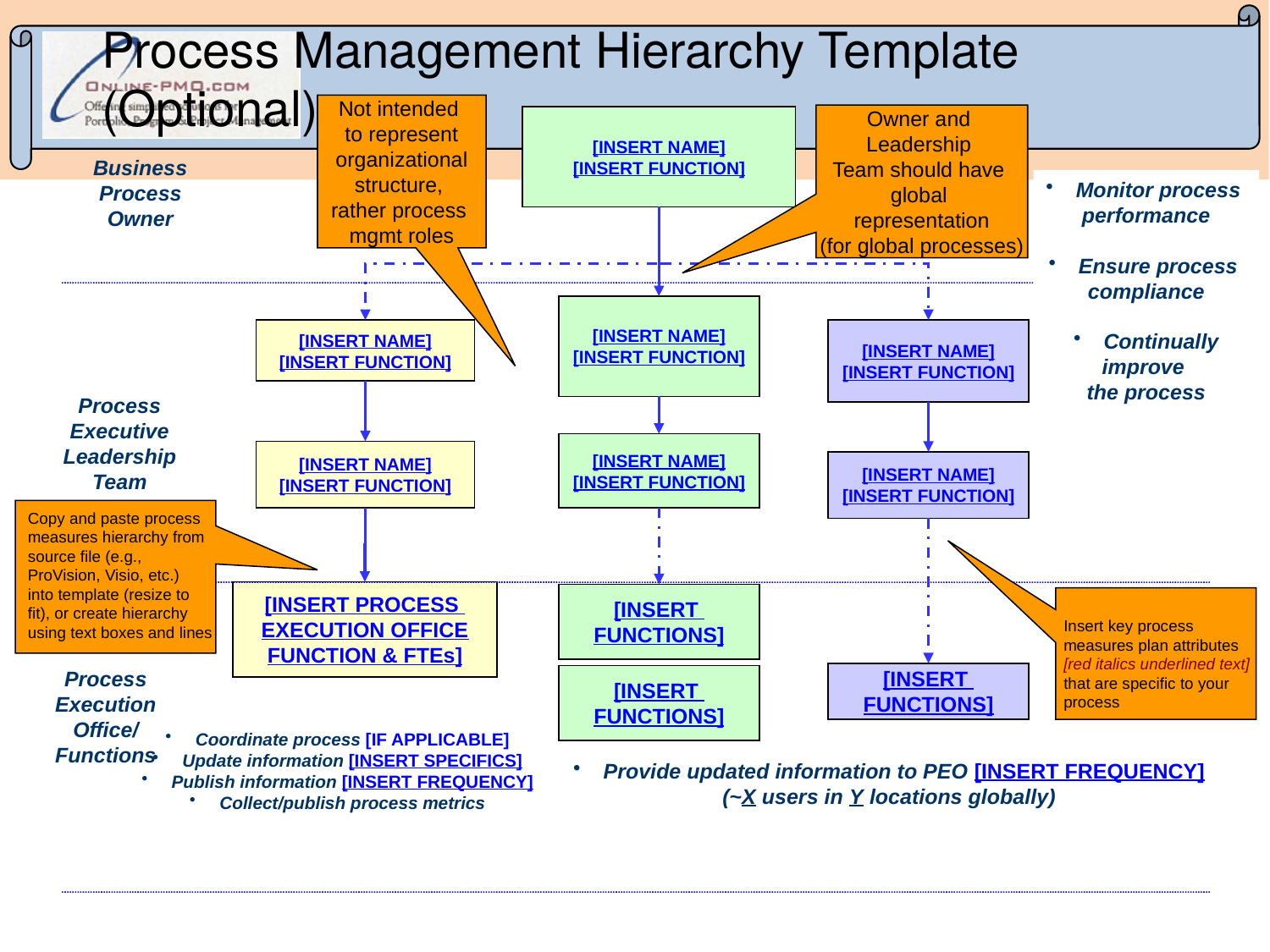

# Process Management Hierarchy Template (Optional)
Not intended
to represent
organizational
structure,
rather process
mgmt roles
Owner and
Leadership
Team should have
global
representation
(for global processes)
[INSERT NAME]
[INSERT FUNCTION]
Business
Process
Owner
Monitor process
performance

Ensure process
compliance

Continually
improve
the process

[INSERT NAME]
[INSERT FUNCTION]
[INSERT NAME]
[INSERT FUNCTION]
[INSERT NAME]
[INSERT FUNCTION]
Process
Executive
Leadership
Team
[INSERT NAME]
[INSERT FUNCTION]
[INSERT NAME]
[INSERT FUNCTION]
[INSERT NAME]
[INSERT FUNCTION]

Copy and paste process measures hierarchy from source file (e.g., ProVision, Visio, etc.)
into template (resize to fit), or create hierarchy using text boxes and lines
Global
Process
Leader
[INSERT PROCESS
EXECUTION OFFICE
FUNCTION & FTEs]

[INSERT
FUNCTIONS]
[INSERT
FUNCTIONS]

Insert key process measures plan attributes
[red italics underlined text]
that are specific to your process

Process
Execution
Office/
Functions
[INSERT
FUNCTIONS]
Coordinate process [IF APPLICABLE]
Update information [INSERT SPECIFICS]
Publish information [INSERT FREQUENCY]
Collect/publish process metrics
Provide updated information to PEO [INSERT FREQUENCY]
(~X users in Y locations globally)